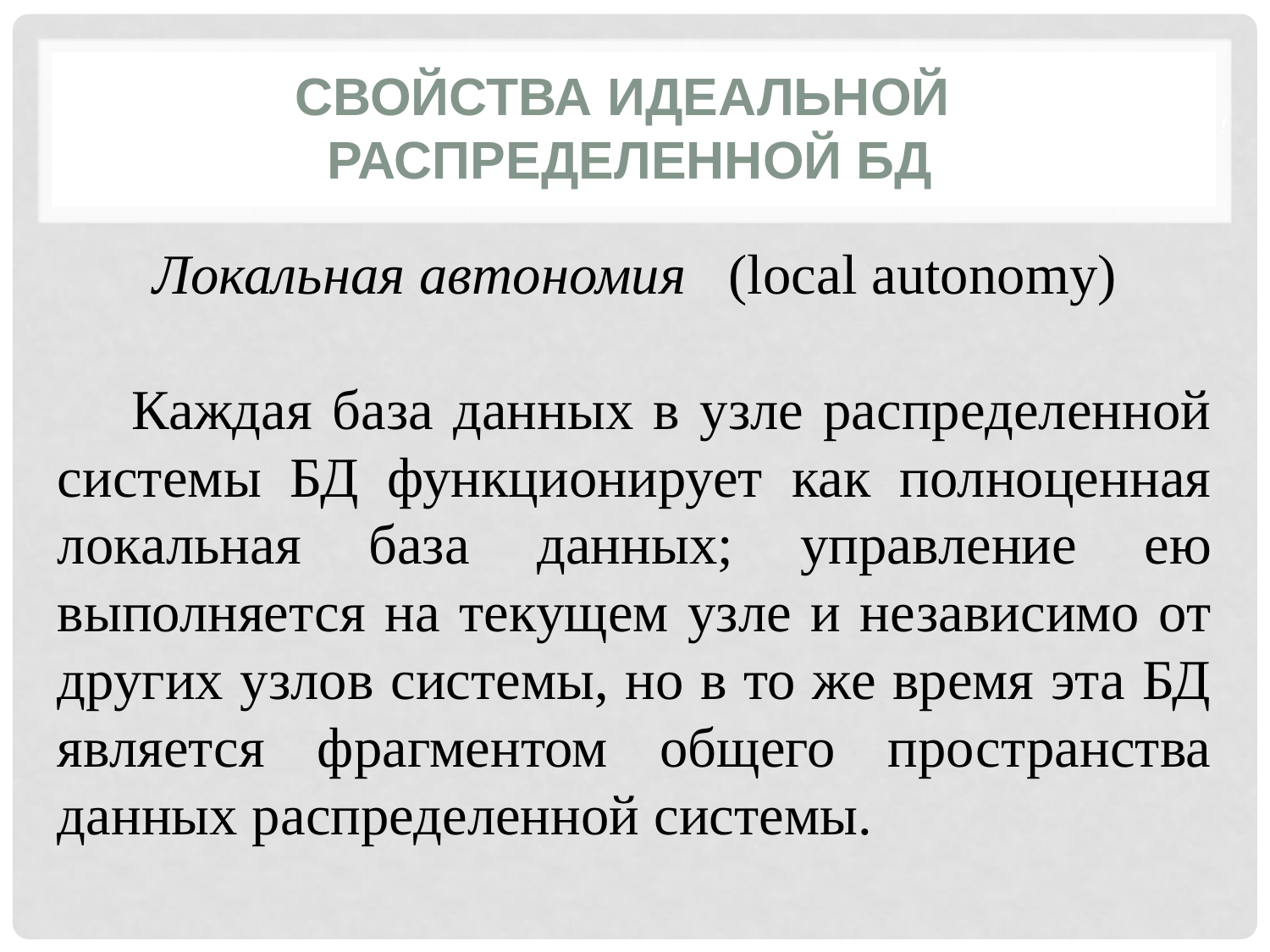

Свойства идеальной
распределенной БД
Локальная автономия   (local autonomy)

Каждая база данных в узле распределенной системы БД функционирует как полноценная локальная база данных; управление ею выполняется на текущем узле и независимо от других узлов системы, но в то же время эта БД является фрагментом общего пространства данных распределенной системы.